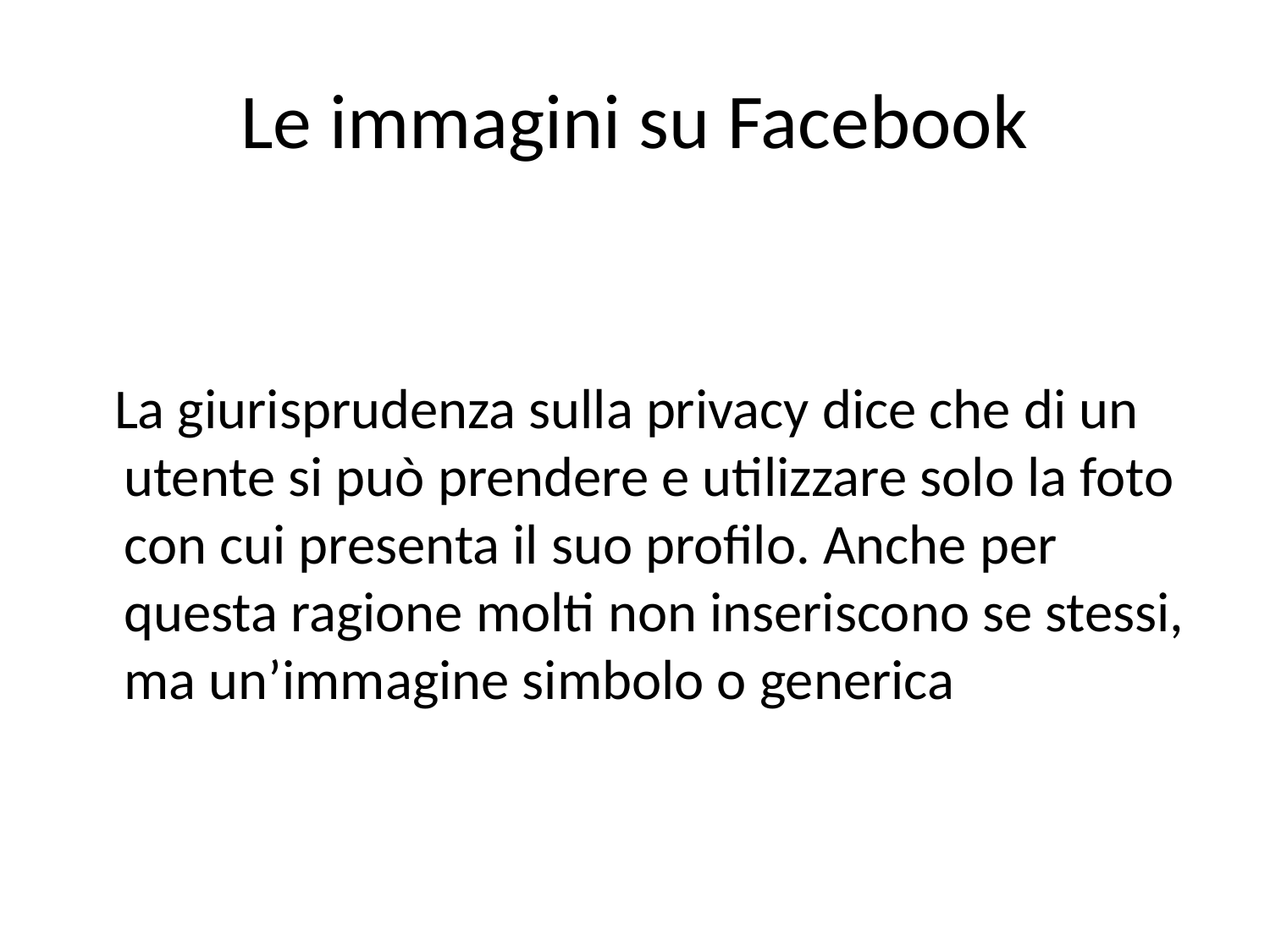

# Le immagini su Facebook
   La giurisprudenza sulla privacy dice che di un utente si può prendere e utilizzare solo la foto con cui presenta il suo profilo. Anche per questa ragione molti non inseriscono se stessi, ma un’immagine simbolo o generica